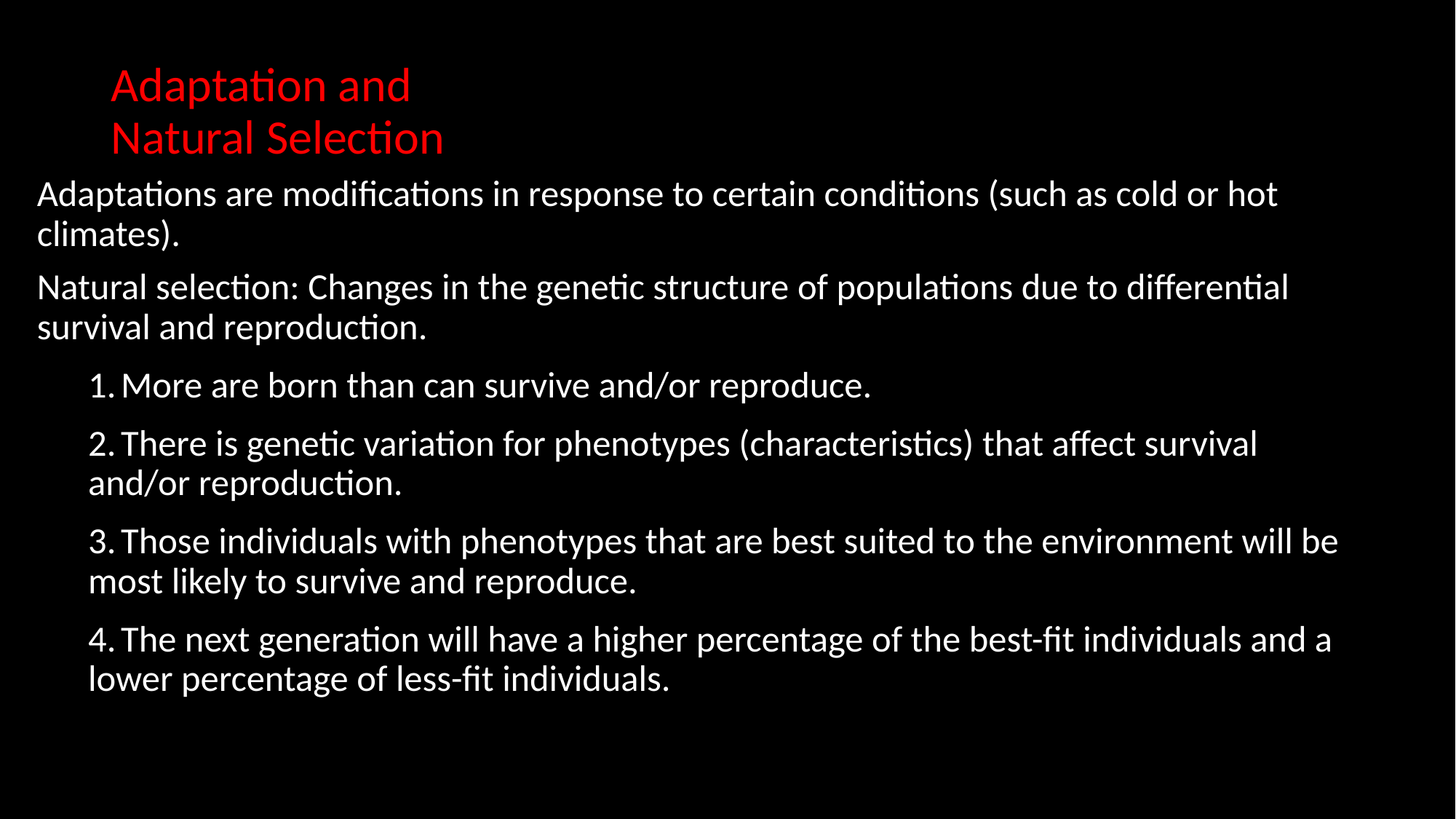

# Adaptation and Natural Selection
Adaptations are modifications in response to certain conditions (such as cold or hot climates).
Natural selection: Changes in the genetic structure of populations due to differential survival and reproduction.
 More are born than can survive and/or reproduce.
 There is genetic variation for phenotypes (characteristics) that affect survival and/or reproduction.
 Those individuals with phenotypes that are best suited to the environment will be most likely to survive and reproduce.
 The next generation will have a higher percentage of the best-fit individuals and a lower percentage of less-fit individuals.